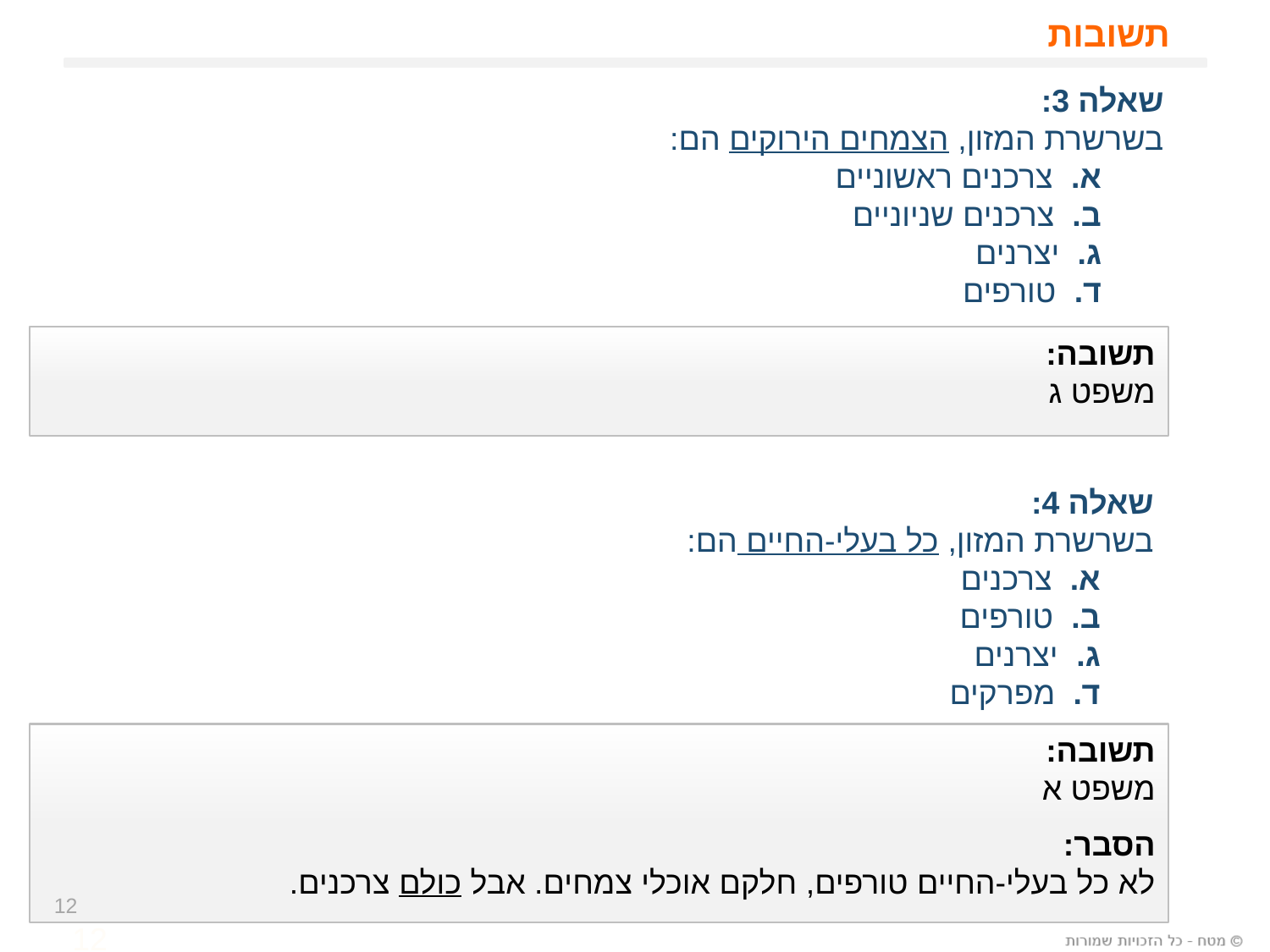

# תשובות

שאלה 3:
בשרשרת המזון, הצמחים הירוקים הם:
       א.  צרכנים ראשוניים
       ב.  צרכנים שניוניים
       ג.  יצרנים
       ד.  טורפים

תשובה:
משפט ג
שאלה 4:
בשרשרת המזון, כל בעלי-החיים הם:
      א.  צרכנים
      ב.  טורפים
      ג.  יצרנים
      ד.  מפרקים

תשובה:
משפט א

הסבר:
לא כל בעלי-החיים טורפים, חלקם אוכלי צמחים. אבל כולם צרכנים.
12
12